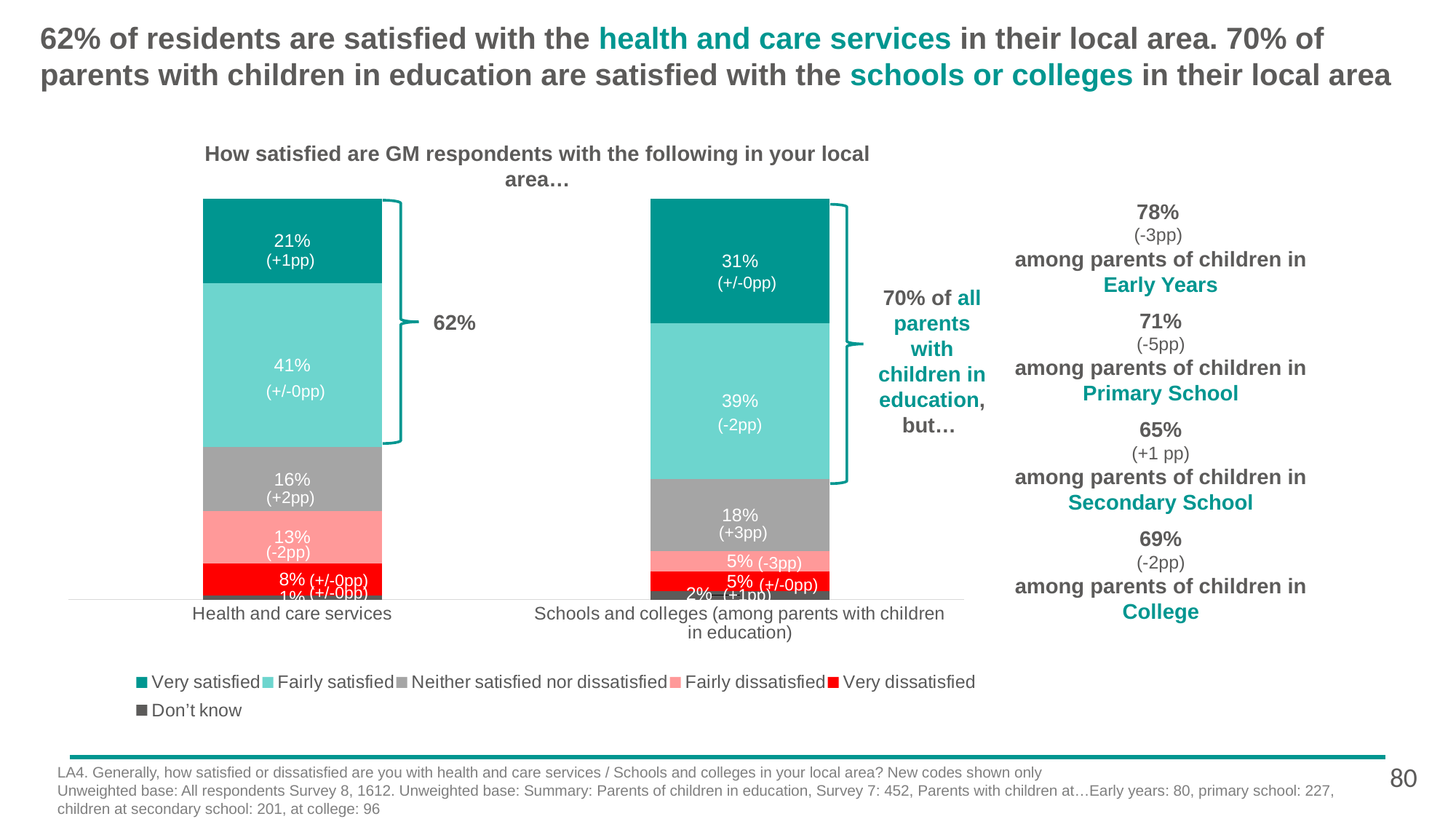

62% of residents are satisfied with the health and care services in their local area. 70% of parents with children in education are satisfied with the schools or colleges in their local area
How satisfied are GM respondents with the following in your local area…

### Chart

| Category | Don’t know  | Very dissatisfied  | Fairly dissatisfied | Neither satisfied nor dissatisfied | Fairly satisfied | Very satisfied |
|---|---|---|---|---|---|---|
| Health and care services | 0.01 | 0.08 | 0.13 | 0.16 | 0.41 | 0.21 |
| Schools and colleges (among parents with children in education) | 0.02 | 0.05 | 0.05 | 0.18 | 0.39 | 0.31 |
78%
(-3pp)
among parents of children in Early Years

71%
(-5pp)
among parents of children in Primary School

65%
(+1 pp)
among parents of children in Secondary School

69%
(-2pp)
among parents of children in College

(+1pp)
(+/-0pp)
(+2pp)
(-2pp)
(+/-0pp)
(+/-0pp)
(+/-0pp)
(-2pp)
(+3pp)
(-3pp)
(+/-0pp)
(+1pp)
70% of all parents with children in education, but…
62%
80
LA4. Generally, how satisfied or dissatisfied are you with health and care services / Schools and colleges in your local area? New codes shown only
Unweighted base: All respondents Survey 8, 1612. Unweighted base: Summary: Parents of children in education, Survey 7: 452, Parents with children at…Early years: 80, primary school: 227, children at secondary school: 201, at college: 96